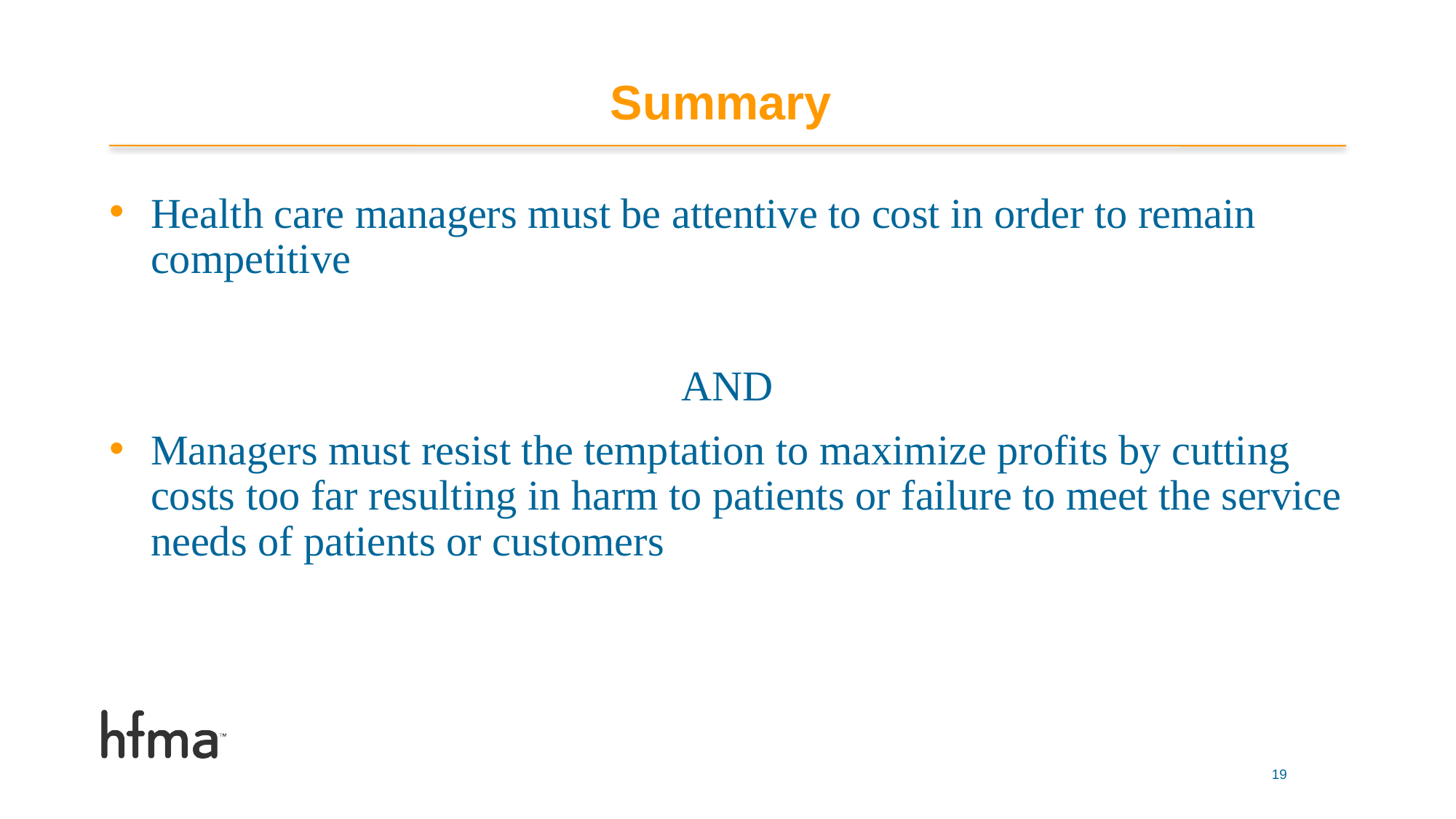

# Summary
Health care managers must be attentive to cost in order to remain competitive

AND
Managers must resist the temptation to maximize profits by cutting costs too far resulting in harm to patients or failure to meet the service needs of patients or customers
19